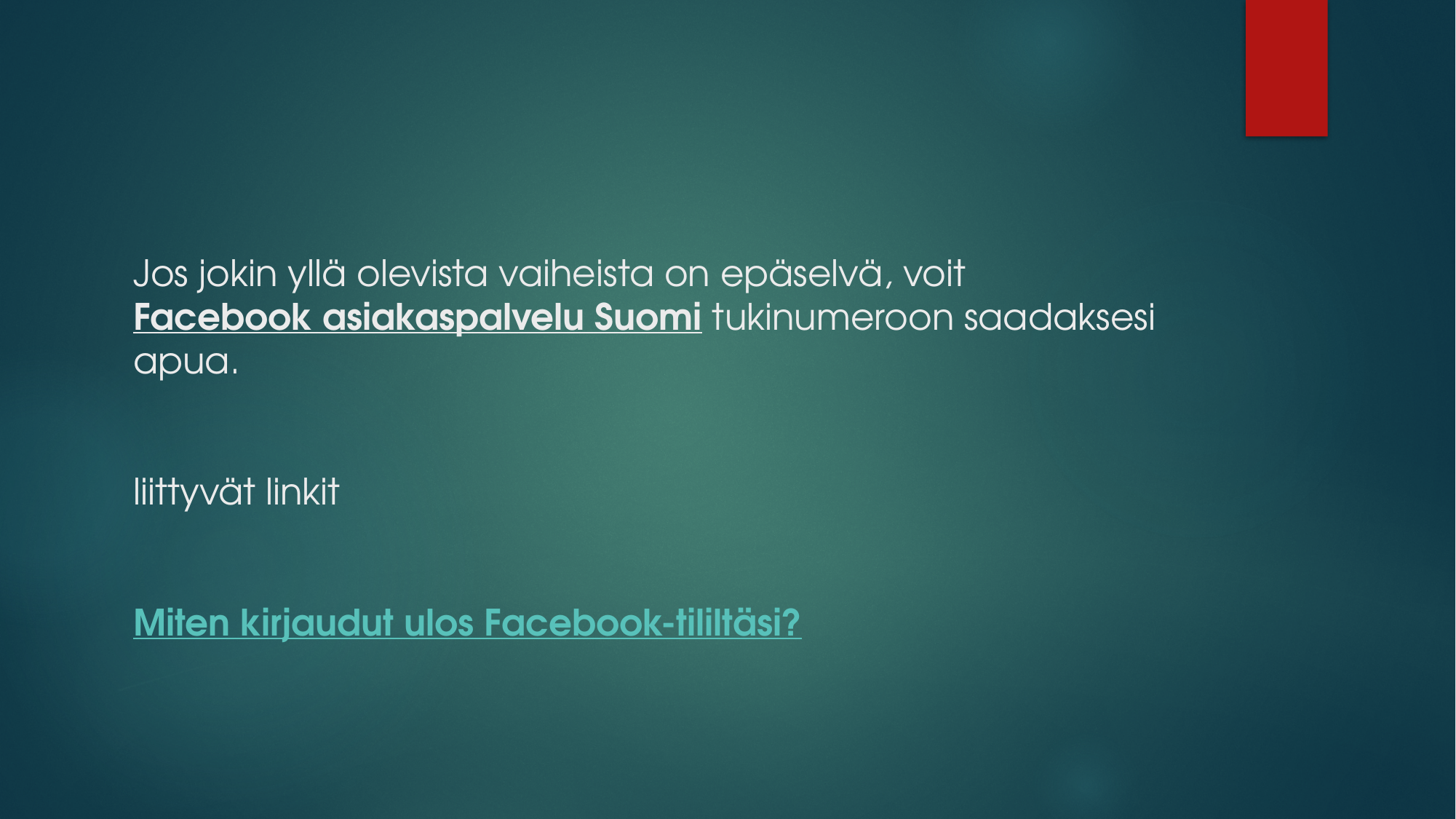

# Jos jokin yllä olevista vaiheista on epäselvä, voit Facebook asiakaspalvelu Suomi tukinumeroon saadaksesi apua. liittyvät linkit Miten kirjaudut ulos Facebook-tililtäsi?